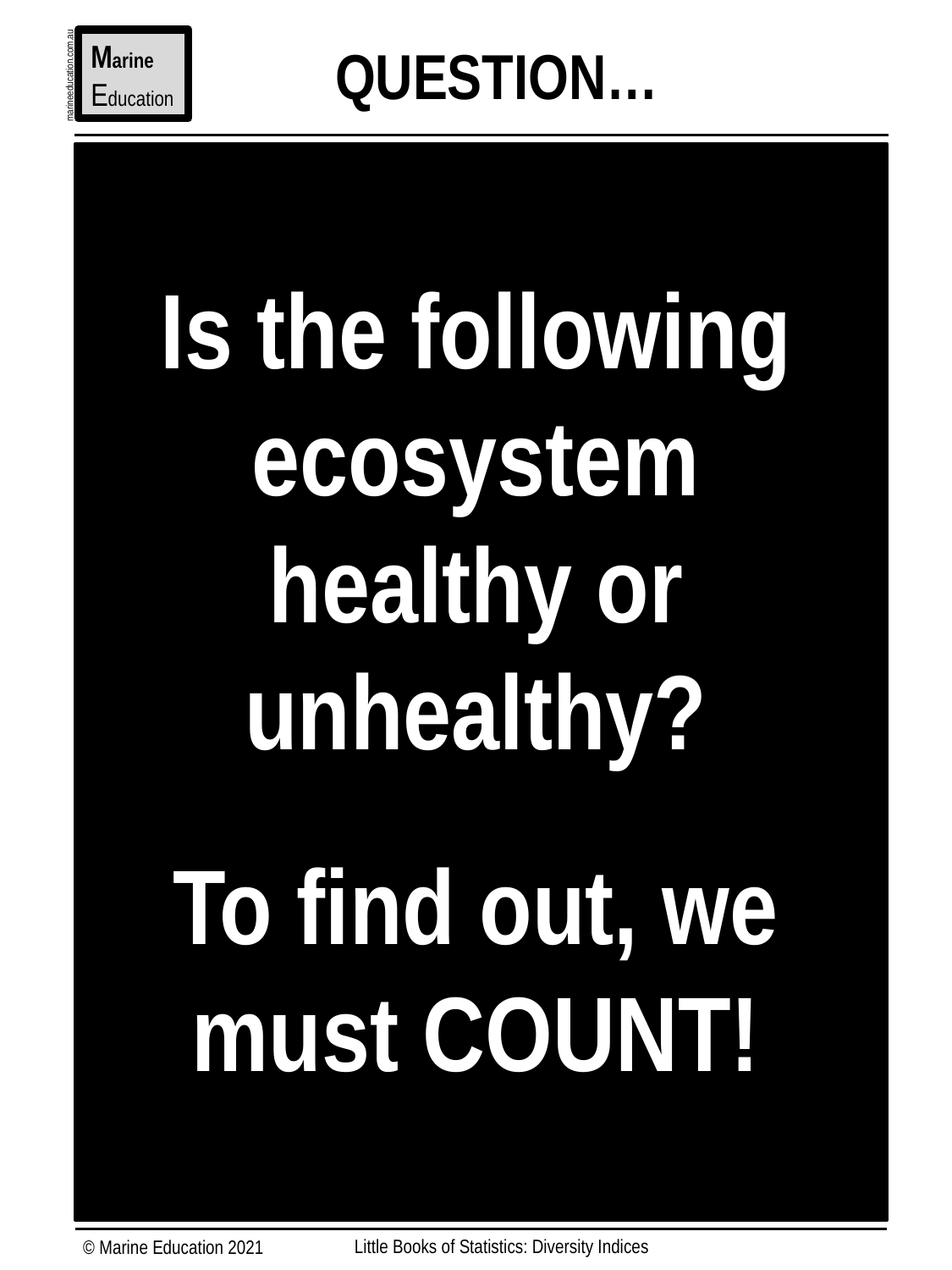

Marine
Education
QUESTION…
marineeducation.com.au

Is the following ecosystem healthy or unhealthy?

To find out, we must COUNT!
Little Books of Statistics: Diversity Indices
© Marine Education 2021